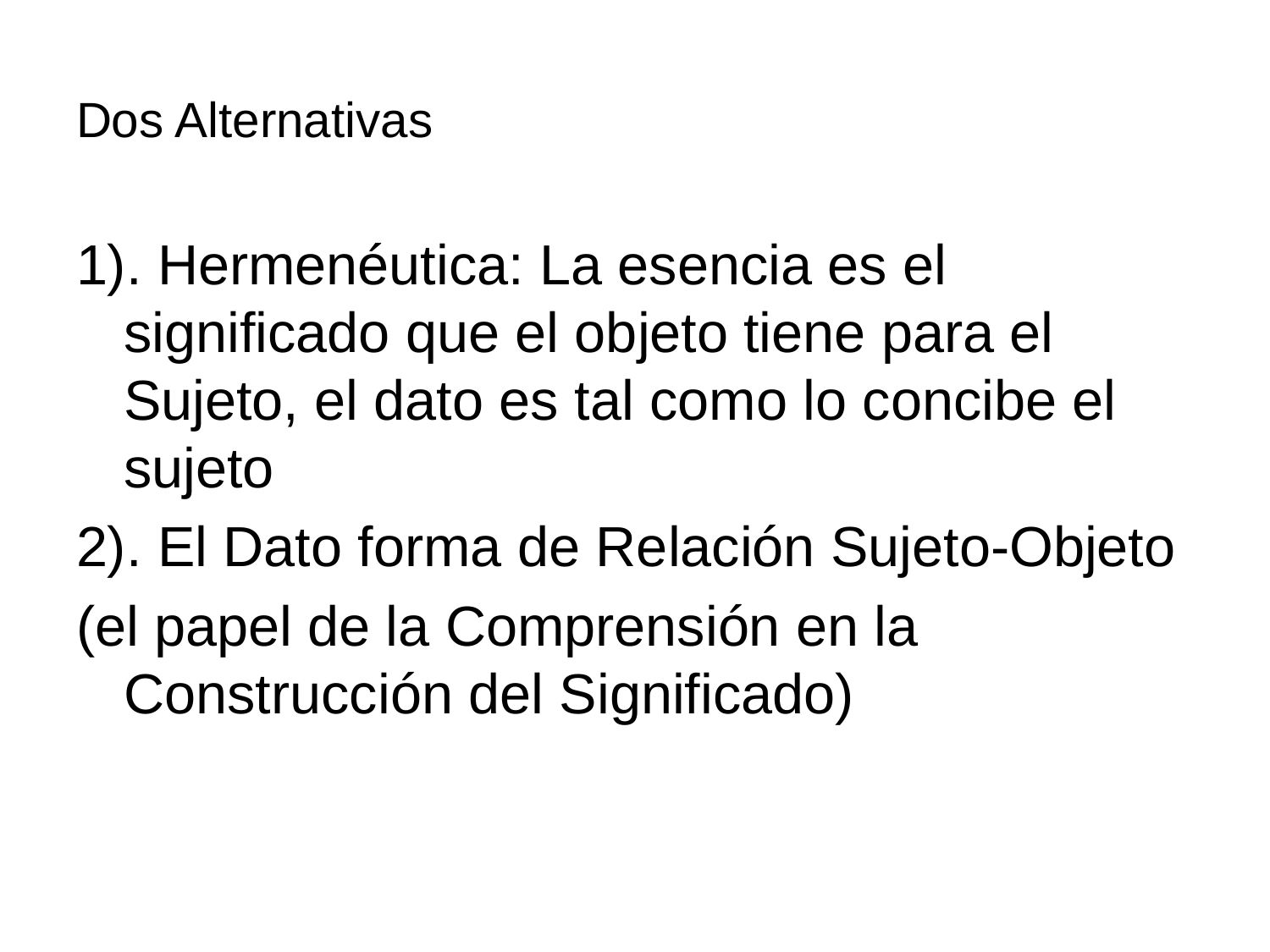

# Dos Alternativas
1). Hermenéutica: La esencia es el significado que el objeto tiene para el Sujeto, el dato es tal como lo concibe el sujeto
2). El Dato forma de Relación Sujeto-Objeto
(el papel de la Comprensión en la Construcción del Significado)